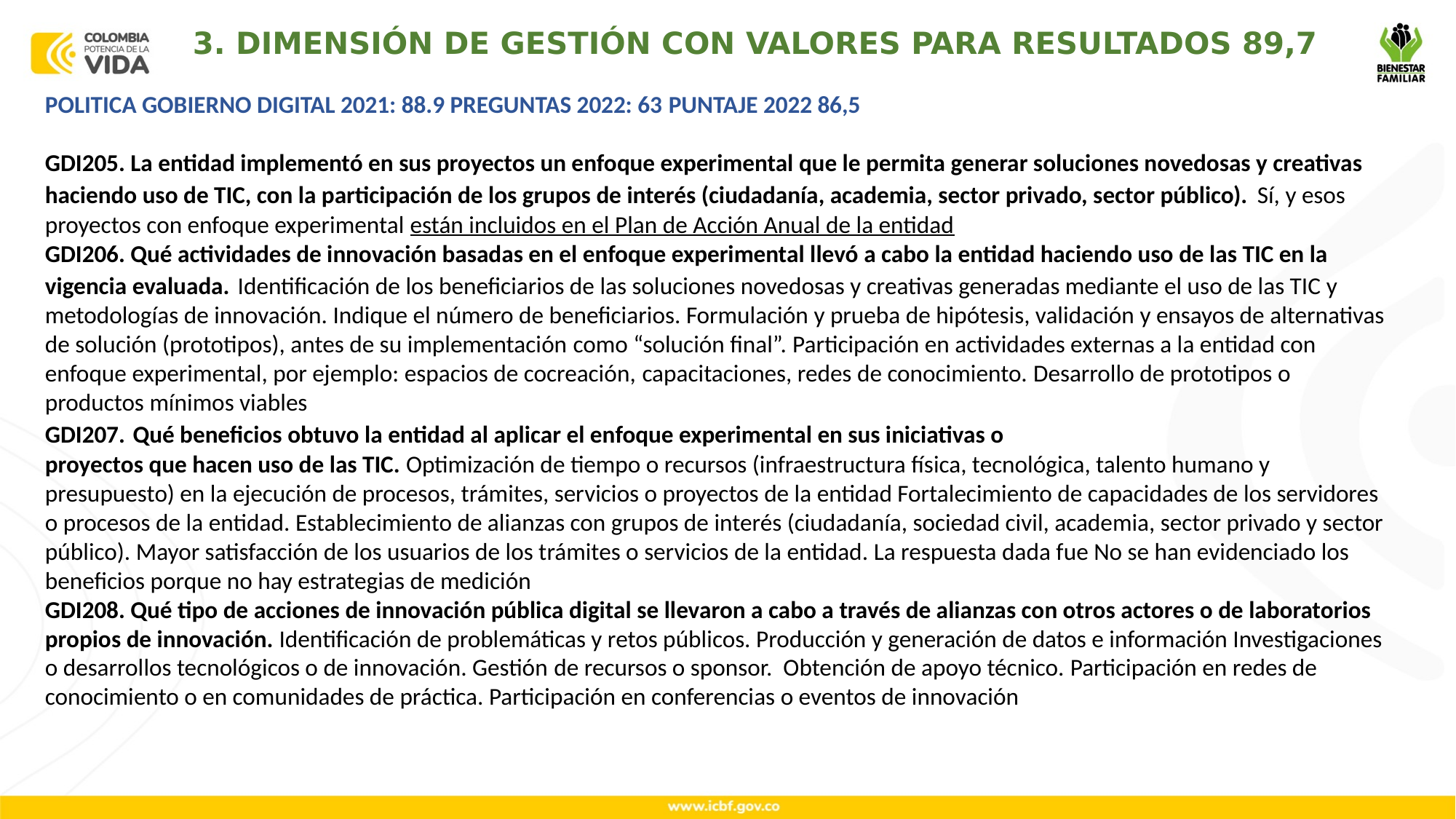

3. DIMENSIÓN DE GESTIÓN CON VALORES PARA RESULTADOS 89,7

POLITICA GOBIERNO DIGITAL 2021: 88.9 PREGUNTAS 2022: 63 PUNTAJE 2022 86,5

GDI205. La entidad implementó en sus proyectos un enfoque experimental que le permita generar soluciones novedosas y creativas haciendo uso de TIC, con la participación de los grupos de interés (ciudadanía, academia, sector privado, sector público). Sí, y esos proyectos con enfoque experimental están incluidos en el Plan de Acción Anual de la entidad
GDI206. Qué actividades de innovación basadas en el enfoque experimental llevó a cabo la entidad haciendo uso de las TIC en la vigencia evaluada. Identificación de los beneficiarios de las soluciones novedosas y creativas generadas mediante el uso de las TIC y metodologías de innovación. Indique el número de beneficiarios. Formulación y prueba de hipótesis, validación y ensayos de alternativas de solución (prototipos), antes de su implementación como “solución final”. Participación en actividades externas a la entidad con enfoque experimental, por ejemplo: espacios de cocreación, capacitaciones, redes de conocimiento. Desarrollo de prototipos o productos mínimos viables
GDI207. Qué beneficios obtuvo la entidad al aplicar el enfoque experimental en sus iniciativas o
proyectos que hacen uso de las TIC. Optimización de tiempo o recursos (infraestructura física, tecnológica, talento humano y presupuesto) en la ejecución de procesos, trámites, servicios o proyectos de la entidad Fortalecimiento de capacidades de los servidores o procesos de la entidad. Establecimiento de alianzas con grupos de interés (ciudadanía, sociedad civil, academia, sector privado y sector público). Mayor satisfacción de los usuarios de los trámites o servicios de la entidad. La respuesta dada fue No se han evidenciado los beneficios porque no hay estrategias de medición
GDI208. Qué tipo de acciones de innovación pública digital se llevaron a cabo a través de alianzas con otros actores o de laboratorios propios de innovación. Identificación de problemáticas y retos públicos. Producción y generación de datos e información Investigaciones o desarrollos tecnológicos o de innovación. Gestión de recursos o sponsor.  Obtención de apoyo técnico. Participación en redes de conocimiento o en comunidades de práctica. Participación en conferencias o eventos de innovación